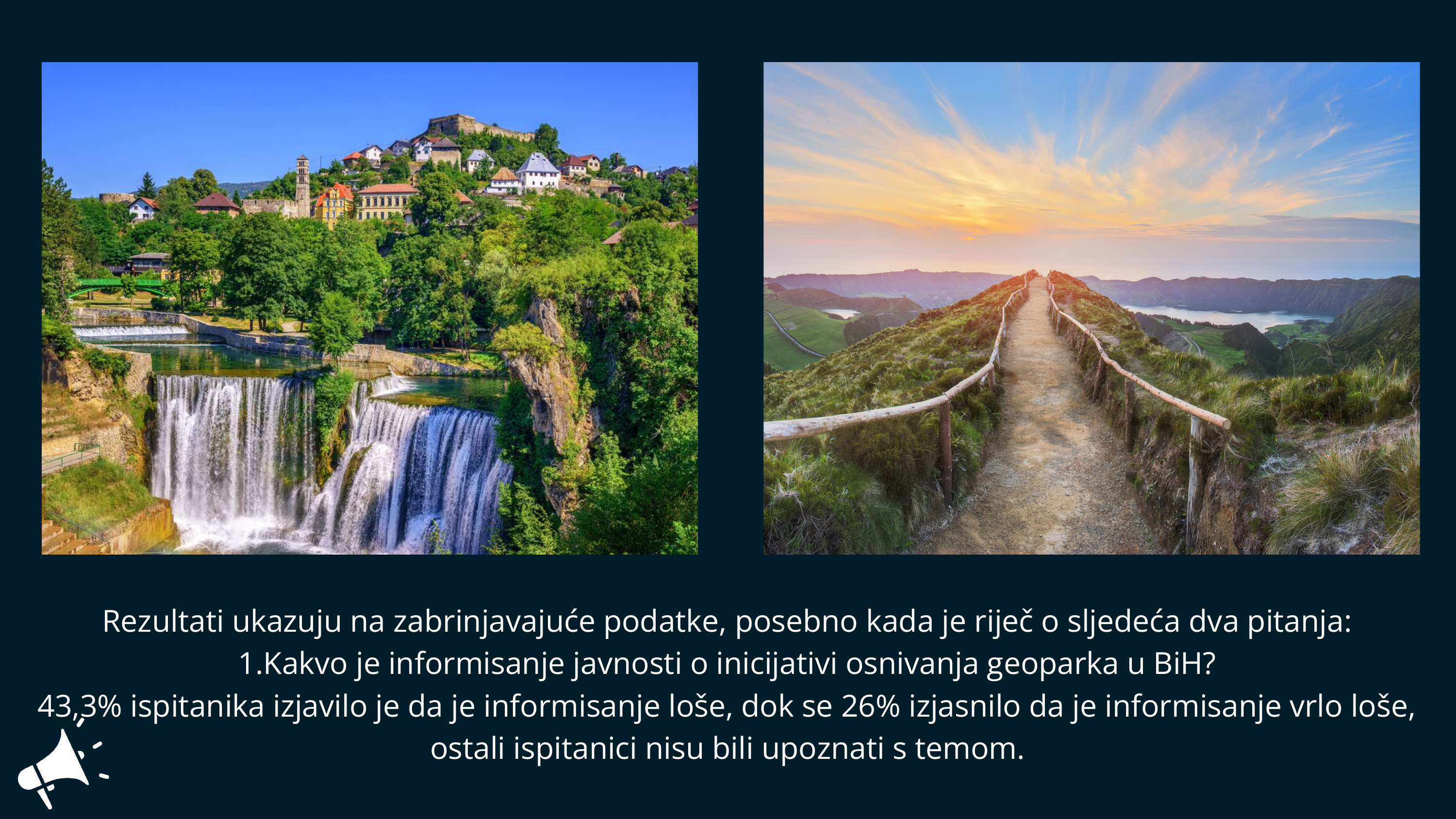

Rezultati ukazuju na zabrinjavajuće podatke, posebno kada je riječ o sljedeća dva pitanja:
1.Kakvo je informisanje javnosti o inicijativi osnivanja geoparka u BiH?
43,3% ispitanika izjavilo je da je informisanje loše, dok se 26% izjasnilo da je informisanje vrlo loše, ostali ispitanici nisu bili upoznati s temom.